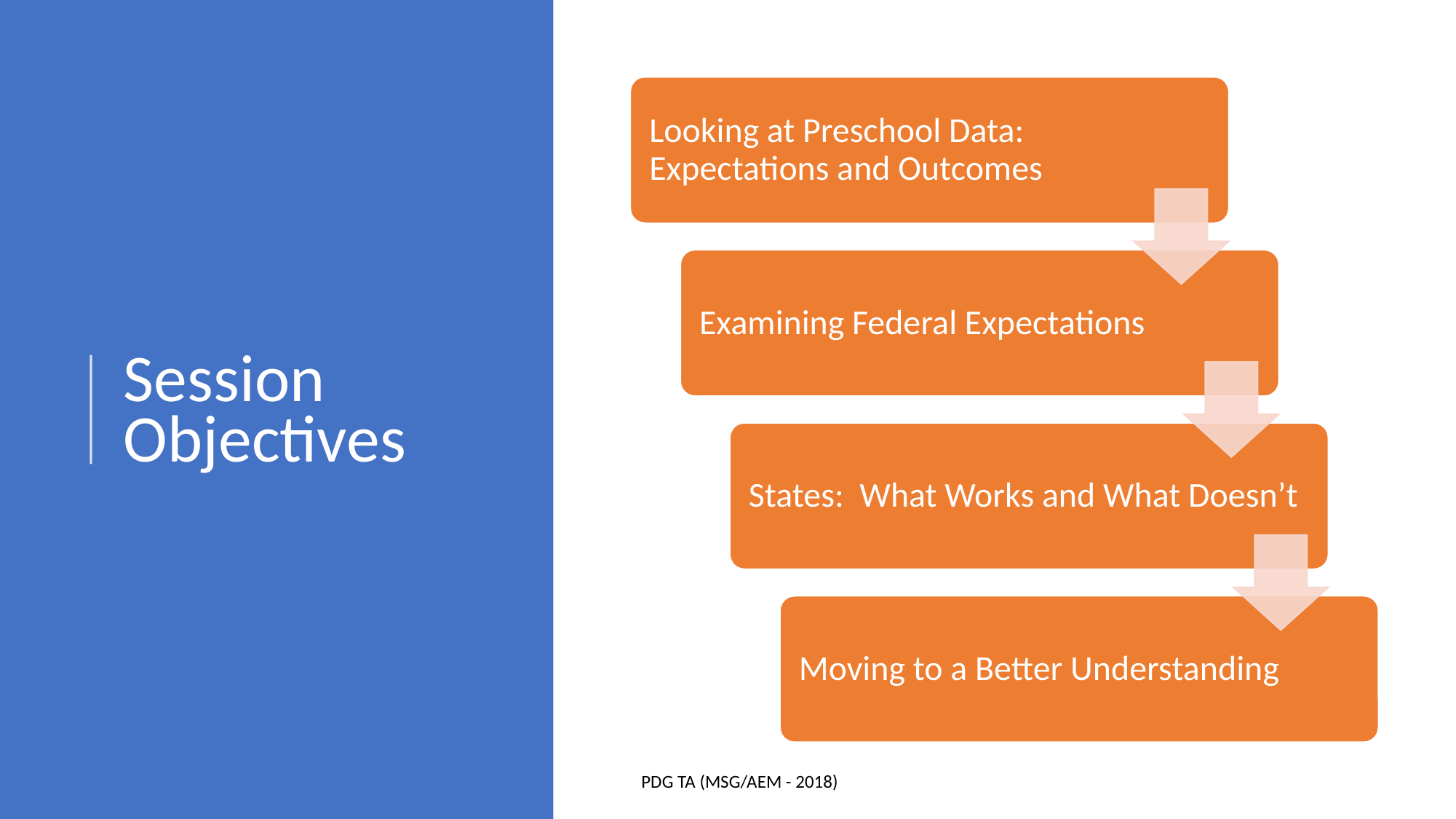

Looking at Preschool Data:  Expectations and Outcomes
Examining Federal Expectations
States:  What Works and What Doesn’t
Moving to a Better Understanding

# Session Objectives
PDG TA (MSG/AEM - 2018)